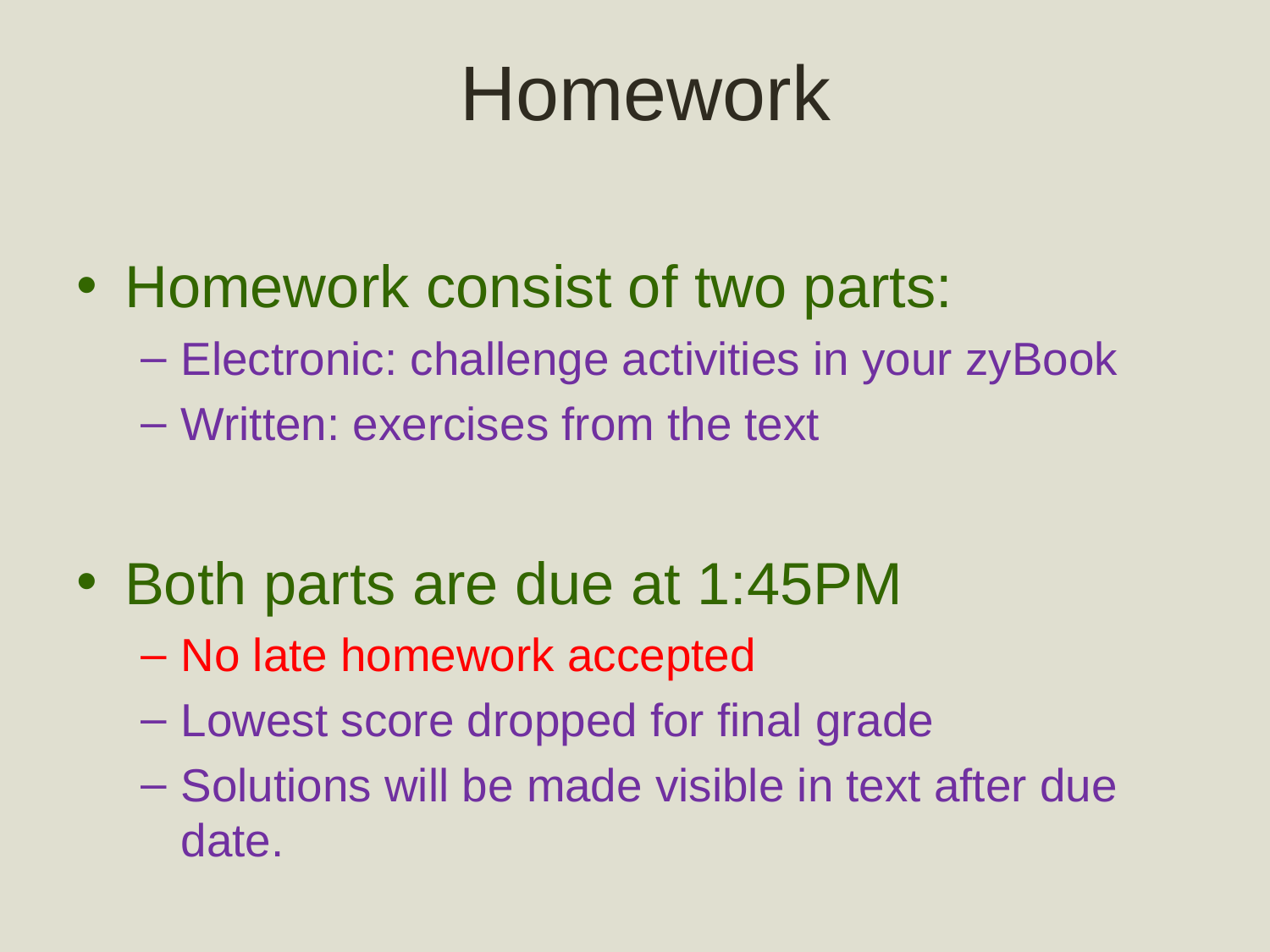

# Homework

Homework consist of two parts:
Electronic: challenge activities in your zyBook
Written: exercises from the text

Both parts are due at 1:45PM
No late homework accepted
Lowest score dropped for final grade
Solutions will be made visible in text after due date.